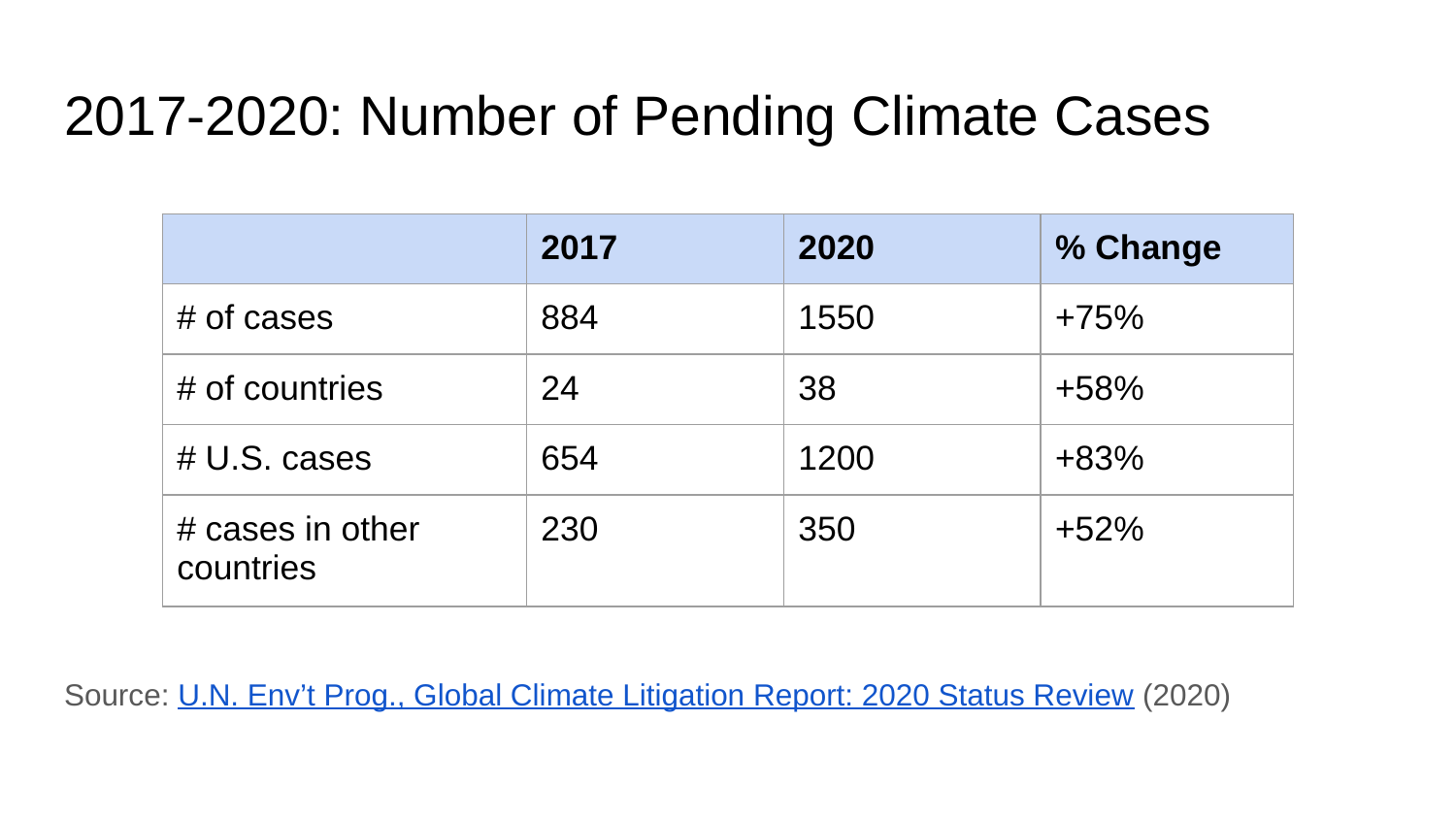

# 2017-2020: Number of Pending Climate Cases
|  | 2017 | 2020 | % Change |
| --- | --- | --- | --- |
| # of cases | 884 | 1550 | +75% |
| # of countries | 24 | 38 | +58% |
| # U.S. cases | 654 | 1200 | +83% |
| # cases in other countries | 230 | 350 | +52% |
Source: U.N. Env’t Prog., Global Climate Litigation Report: 2020 Status Review (2020)